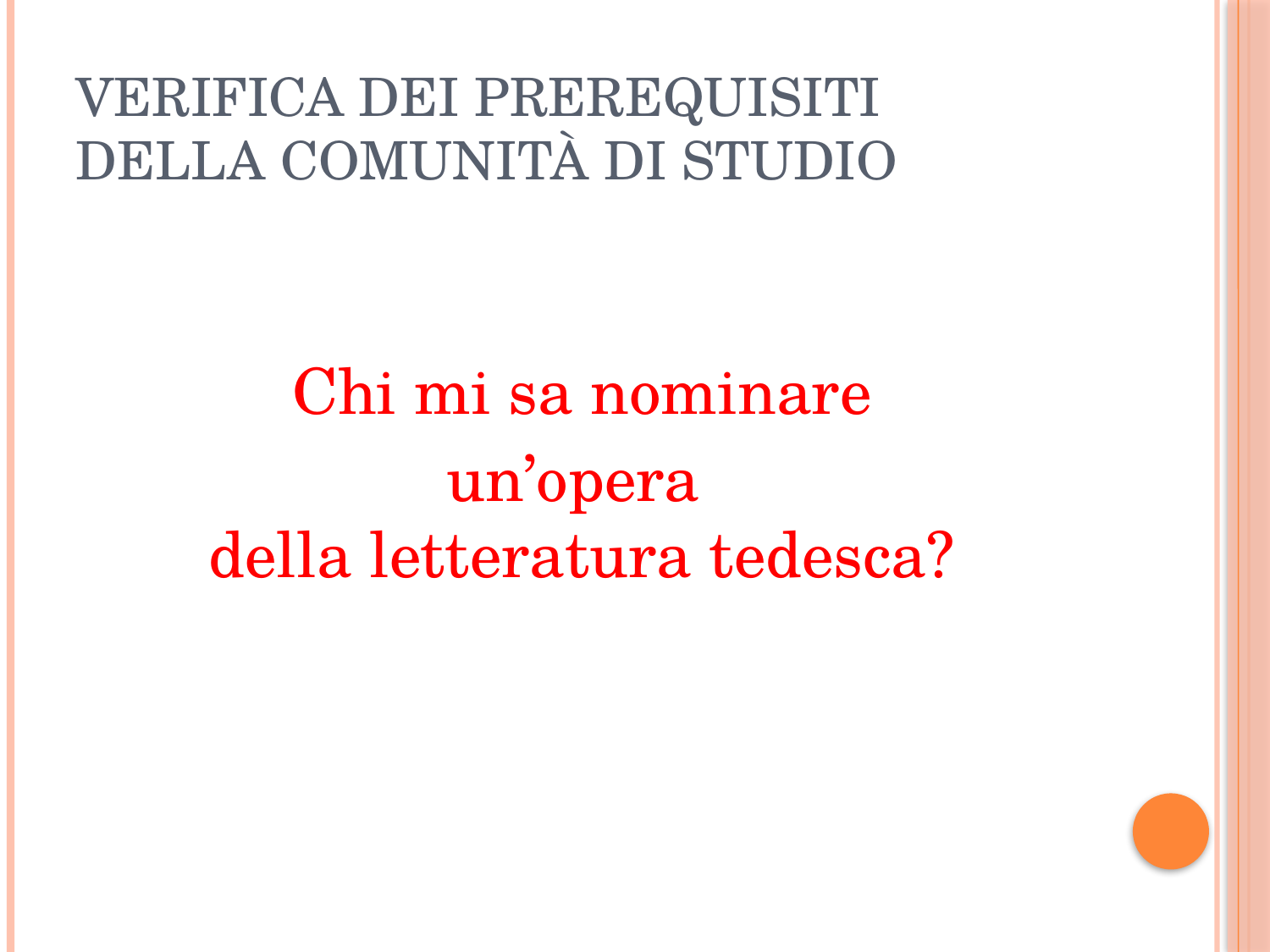

# Verifica dei prerequisiti della comunità di studio

Chi mi sa nominare
un’opera
della letteratura tedesca?